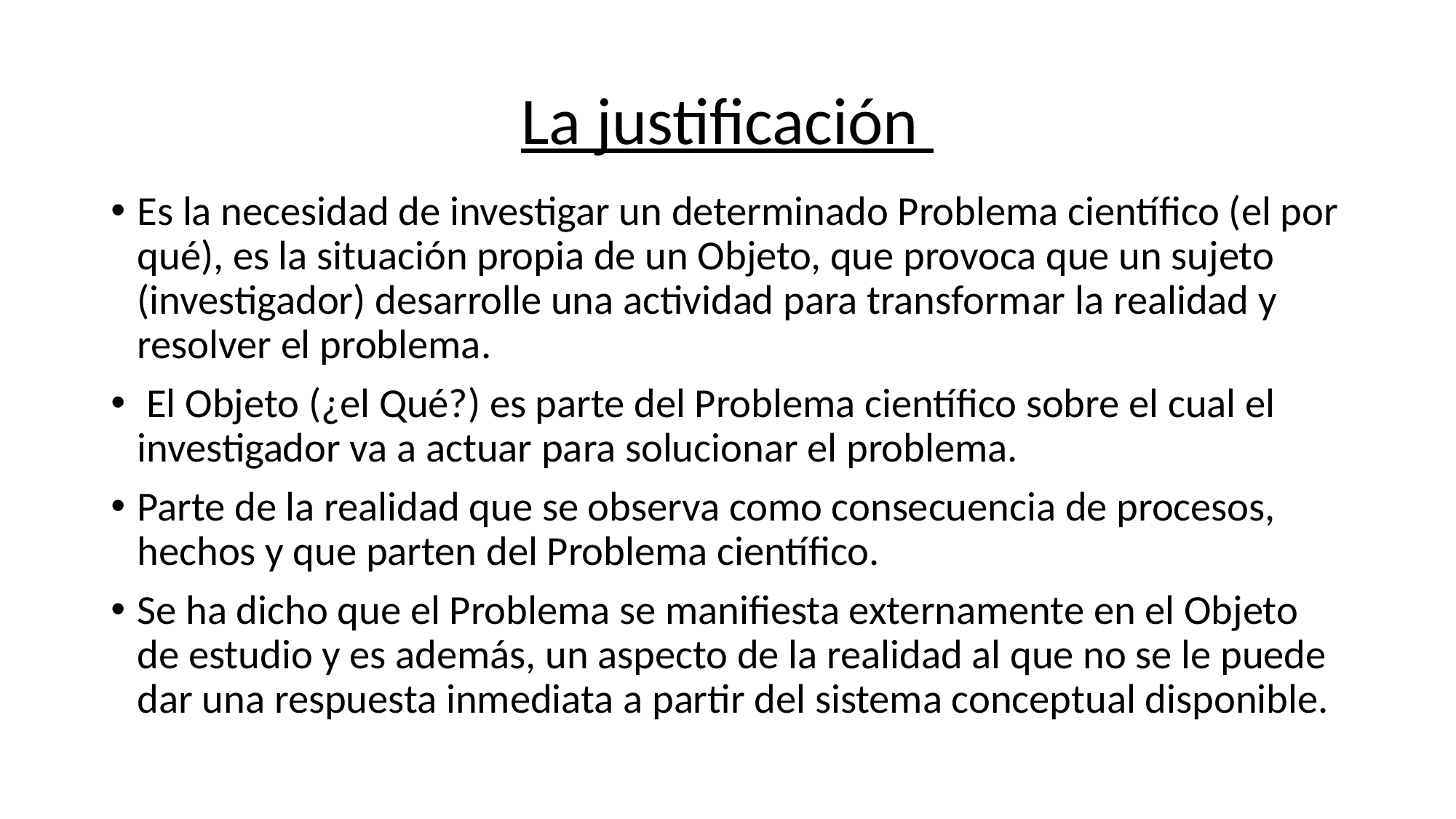

# La justificación
Es la necesidad de investigar un determinado Problema científico (el por qué), es la situación propia de un Objeto, que provoca que un sujeto (investigador) desarrolle una actividad para transformar la realidad y resolver el problema.
 El Objeto (¿el Qué?) es parte del Problema científico sobre el cual el investigador va a actuar para solucionar el problema.
Parte de la realidad que se observa como consecuencia de procesos, hechos y que parten del Problema científico.
Se ha dicho que el Problema se manifiesta externamente en el Objeto de estudio y es además, un aspecto de la realidad al que no se le puede dar una respuesta inmediata a partir del sistema conceptual disponible.